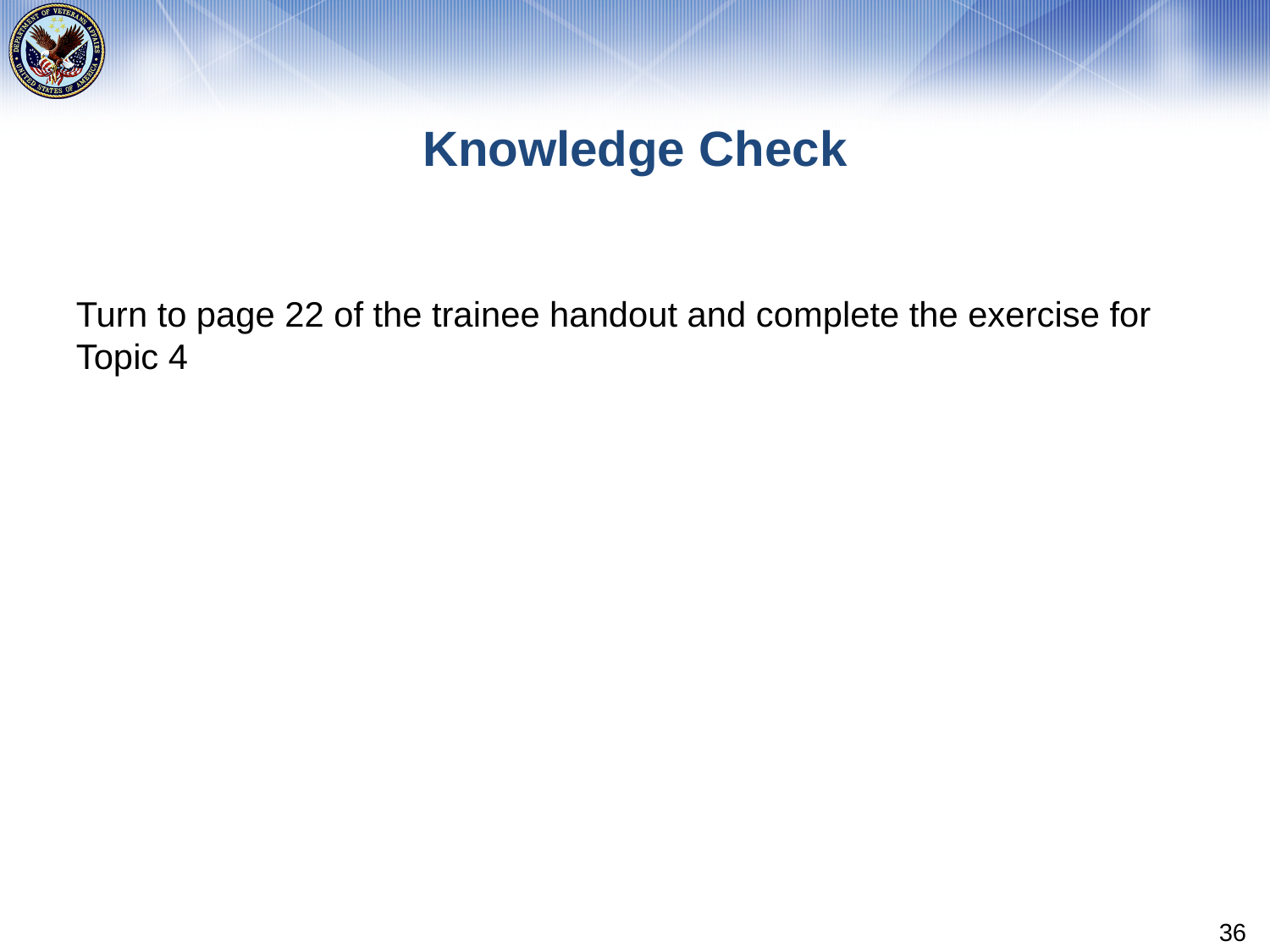

# Knowledge Check
Turn to page 22 of the trainee handout and complete the exercise for Topic 4

36